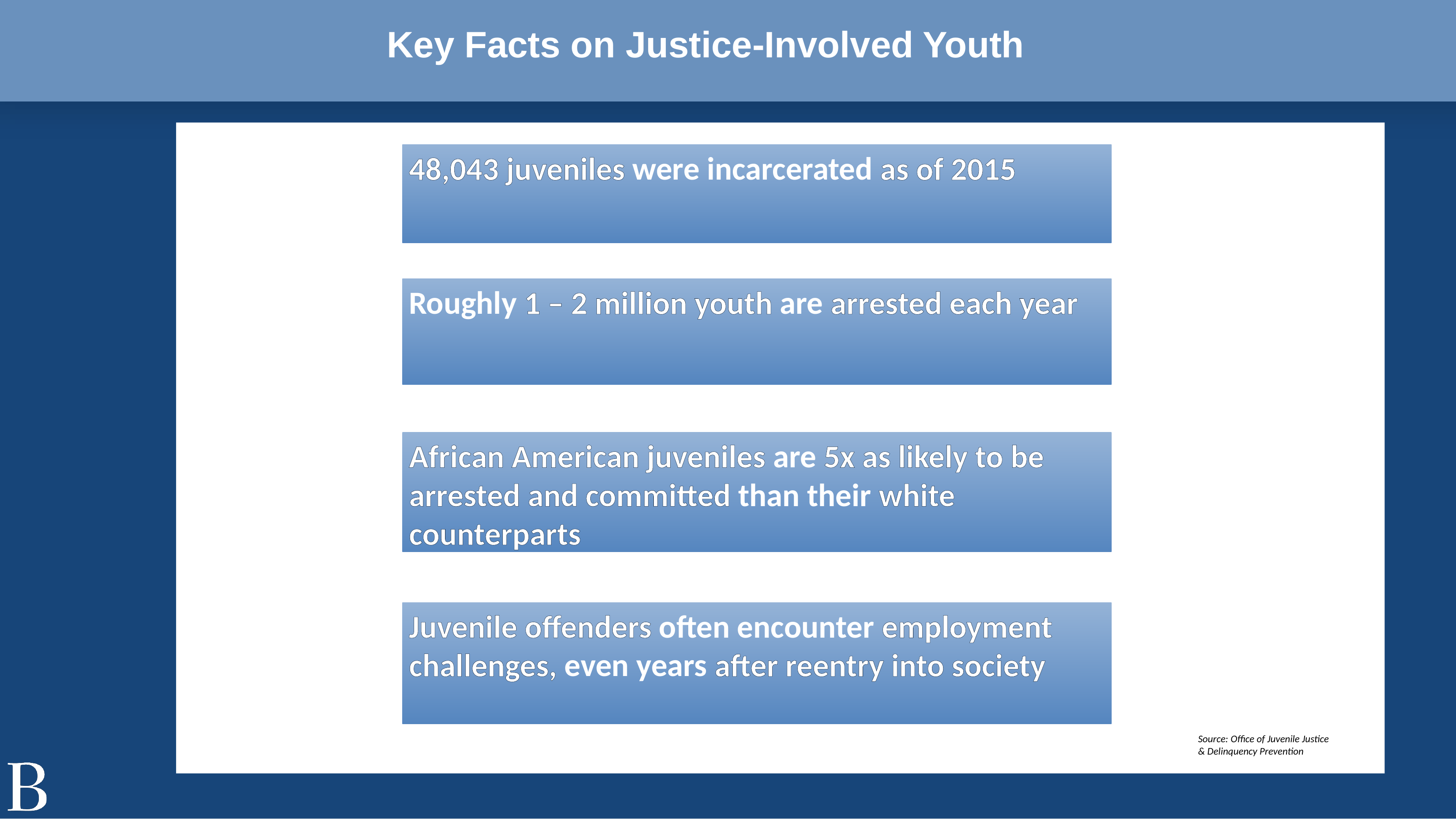

Key Facts on Justice-Involved Youth

48,043 juveniles were incarcerated as of 2015
Roughly 1 – 2 million youth are arrested each year
African American juveniles are 5x as likely to be arrested and committed than their white counterparts
Juvenile offenders often encounter employment challenges, even years after reentry into society
Source: Office of Juvenile Justice & Delinquency Prevention